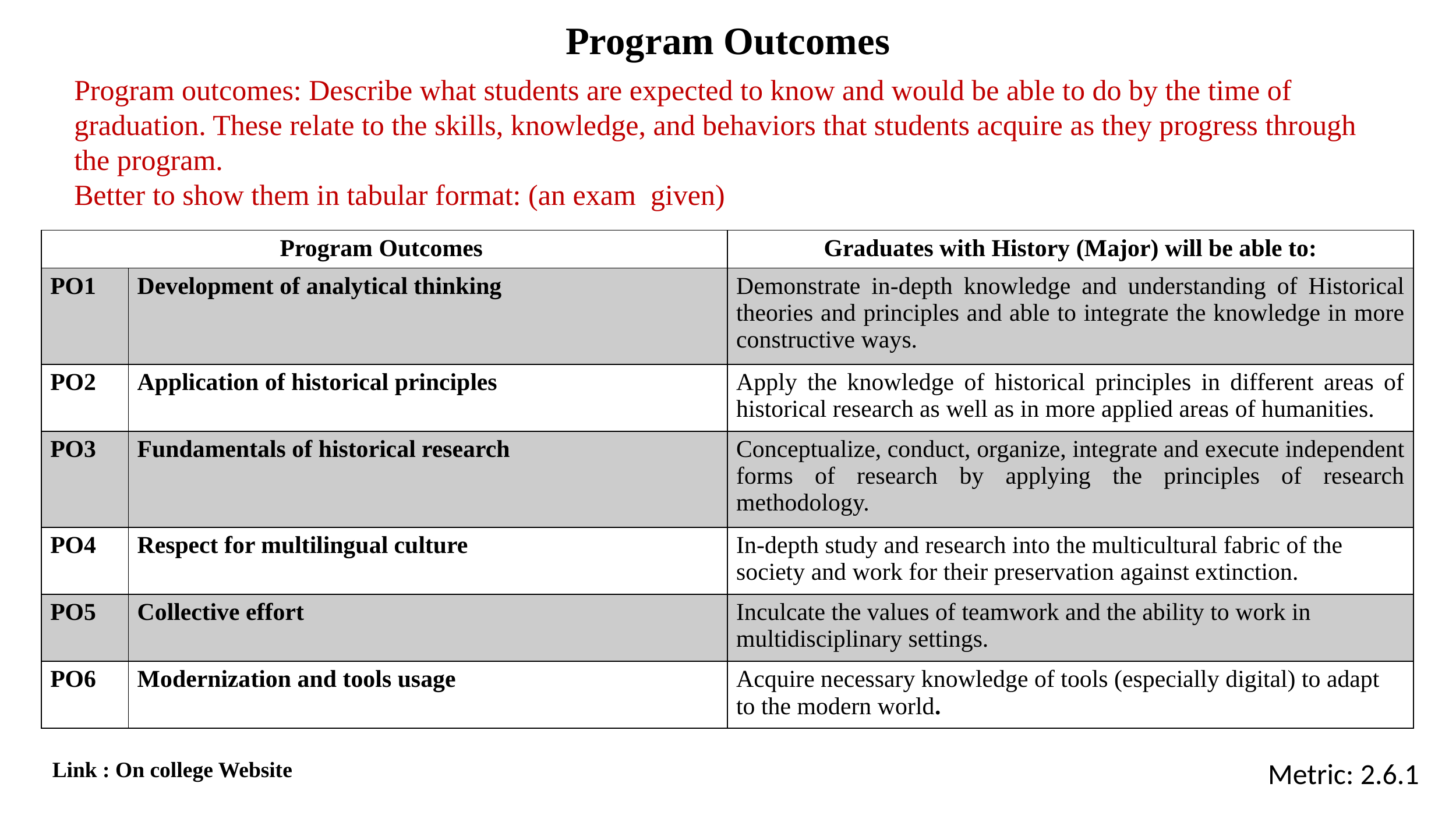

Program Outcomes
Program outcomes: Describe what students are expected to know and would be able to do by the time of graduation. These relate to the skills, knowledge, and behaviors that students acquire as they progress through the program.
Better to show them in tabular format: (an exam  given)

| Program Outcomes |  | Graduates with History (Major) will be able to: |
| --- | --- | --- |
| PO1 | Development of analytical thinking | Demonstrate in-depth knowledge and understanding of Historical theories and principles and able to integrate the knowledge in more constructive ways. |
| PO2 | Application of historical principles | Apply the knowledge of historical principles in different areas of historical research as well as in more applied areas of humanities. |
| PO3 | Fundamentals of historical research | Conceptualize, conduct, organize, integrate and execute independent forms of research by applying the principles of research methodology. |
| PO4 | Respect for multilingual culture | In-depth study and research into the multicultural fabric of the society and work for their preservation against extinction. |
| PO5 | Collective effort | Inculcate the values of teamwork and the ability to work in multidisciplinary settings. |
| PO6 | Modernization and tools usage | Acquire necessary knowledge of tools (especially digital) to adapt to the modern world. |
Metric: 2.6.1
Link : On college Website